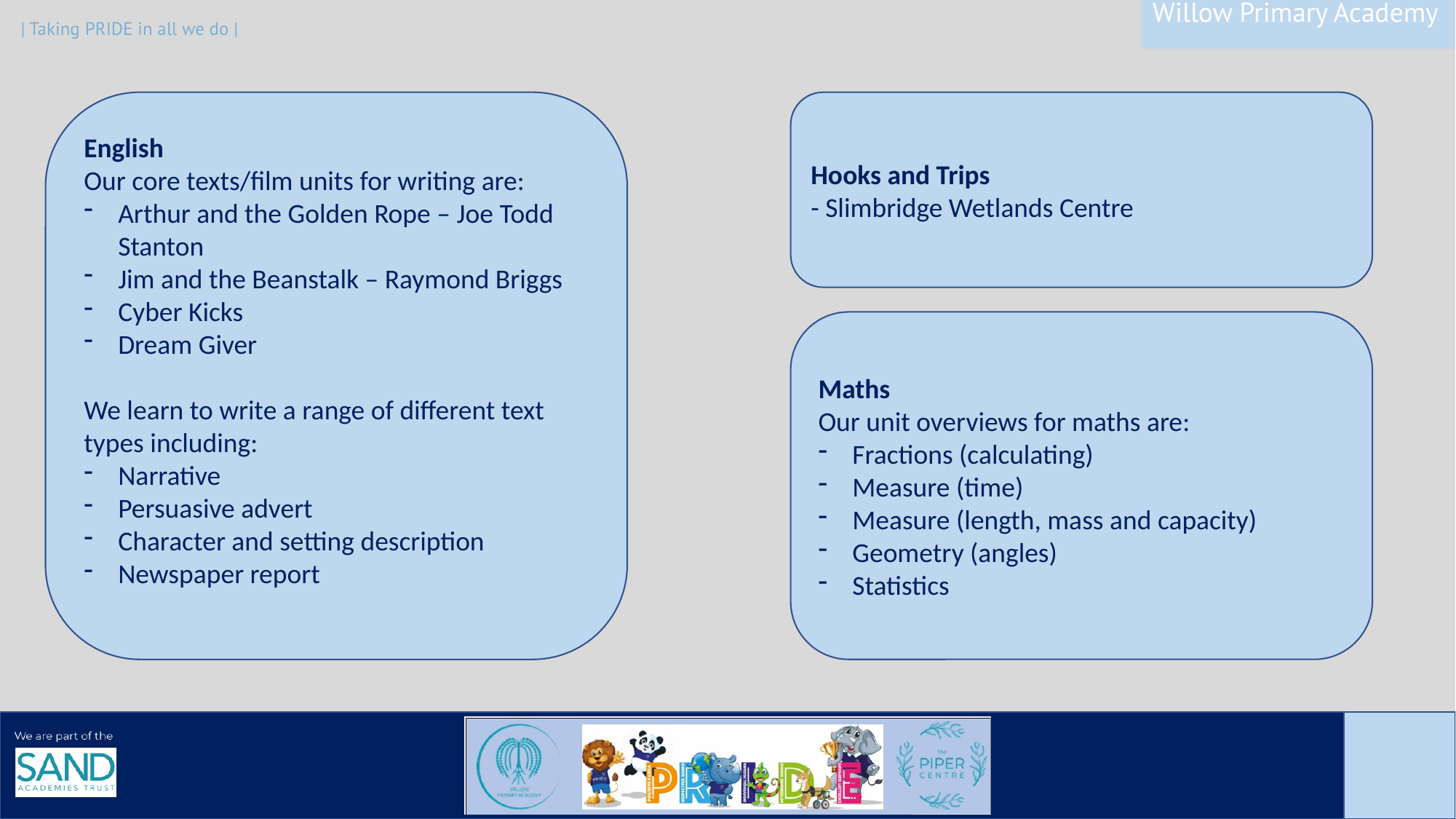

English
Our core texts/film units for writing are:
Arthur and the Golden Rope – Joe Todd Stanton
Jim and the Beanstalk – Raymond Briggs
Cyber Kicks
Dream Giver

We learn to write a range of different text types including:
Narrative
Persuasive advert
Character and setting description
Newspaper report

Hooks and Trips
- Slimbridge Wetlands Centre
Maths
Our unit overviews for maths are:
Fractions (calculating)
Measure (time)
Measure (length, mass and capacity)
Geometry (angles)
Statistics